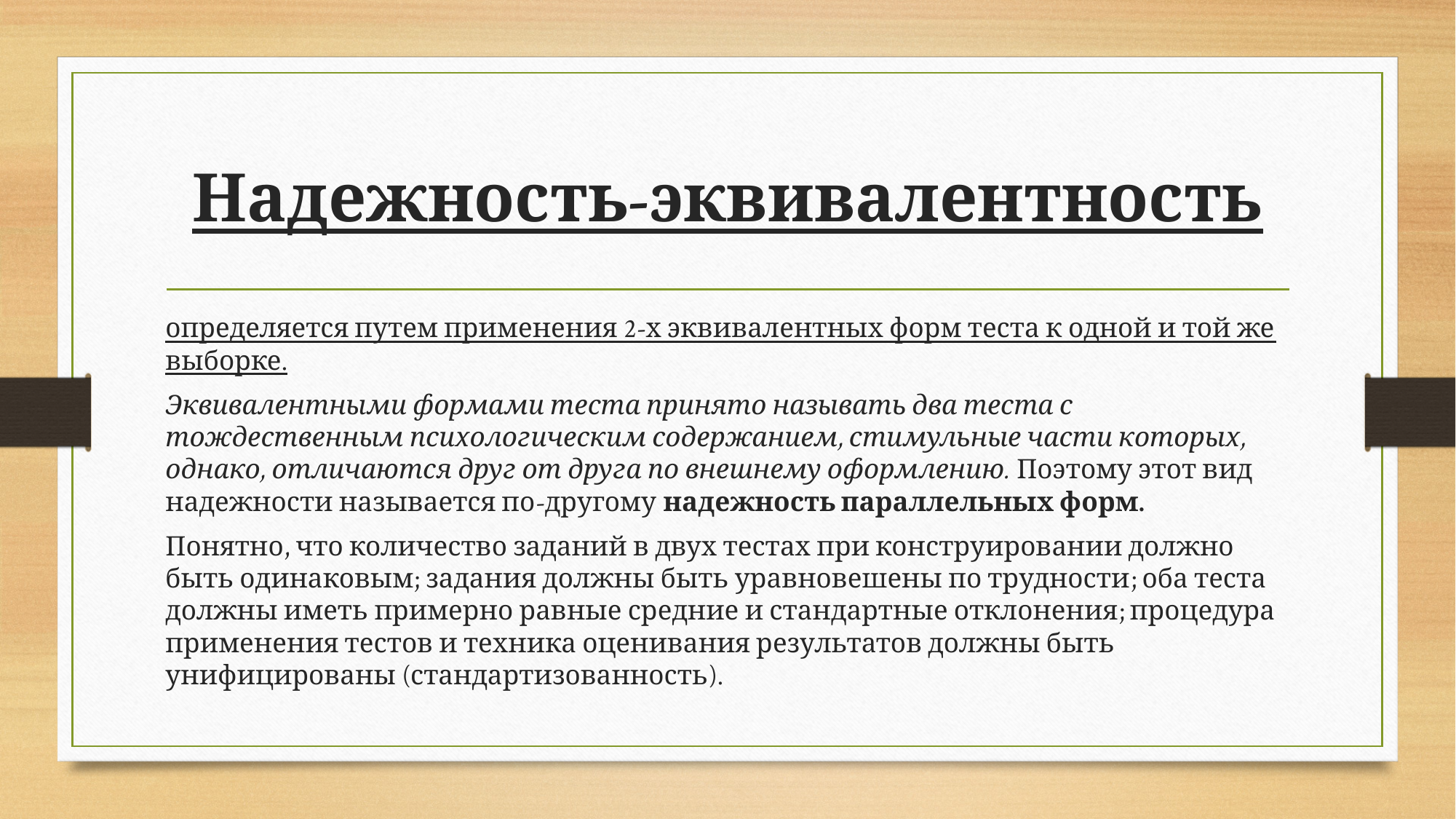

# Надежность-эквивалентность
определяется путем применения 2-х эквивалентных форм теста к одной и той же выборке.
Эквивалентными формами теста принято называть два теста с тождественным психологическим содержанием, стимульные части которых, однако, отличаются друг от друга по внешнему оформлению. Поэтому этот вид надежности называется по-другому надежность параллельных форм.
Понятно, что количество заданий в двух тестах при конструировании должно быть одинаковым; задания должны быть уравновешены по трудности; оба теста должны иметь примерно равные средние и стандартные отклонения; процедура применения тестов и техника оценивания результатов должны быть унифицированы (стандартизованность).